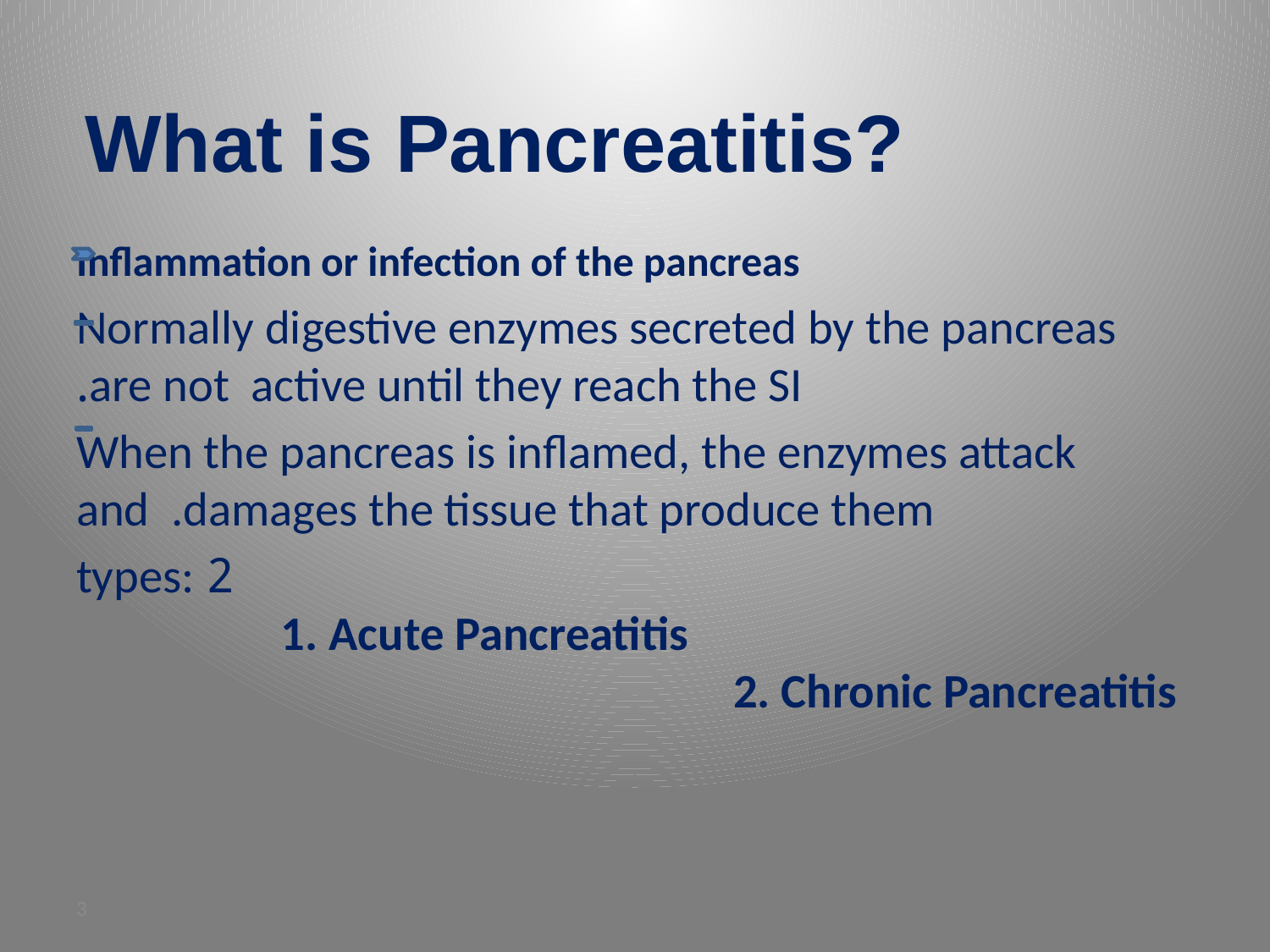

#
What is Pancreatitis?
  Inflammation or infection of the pancreas
   Normally digestive enzymes secreted by the pancreas are not  active until they reach the SI.
  When the pancreas is inflamed, the enzymes attack and  .damages the tissue that produce them
2 types:
                   1. Acute Pancreatitis                                                                              2. Chronic Pancreatitis

3